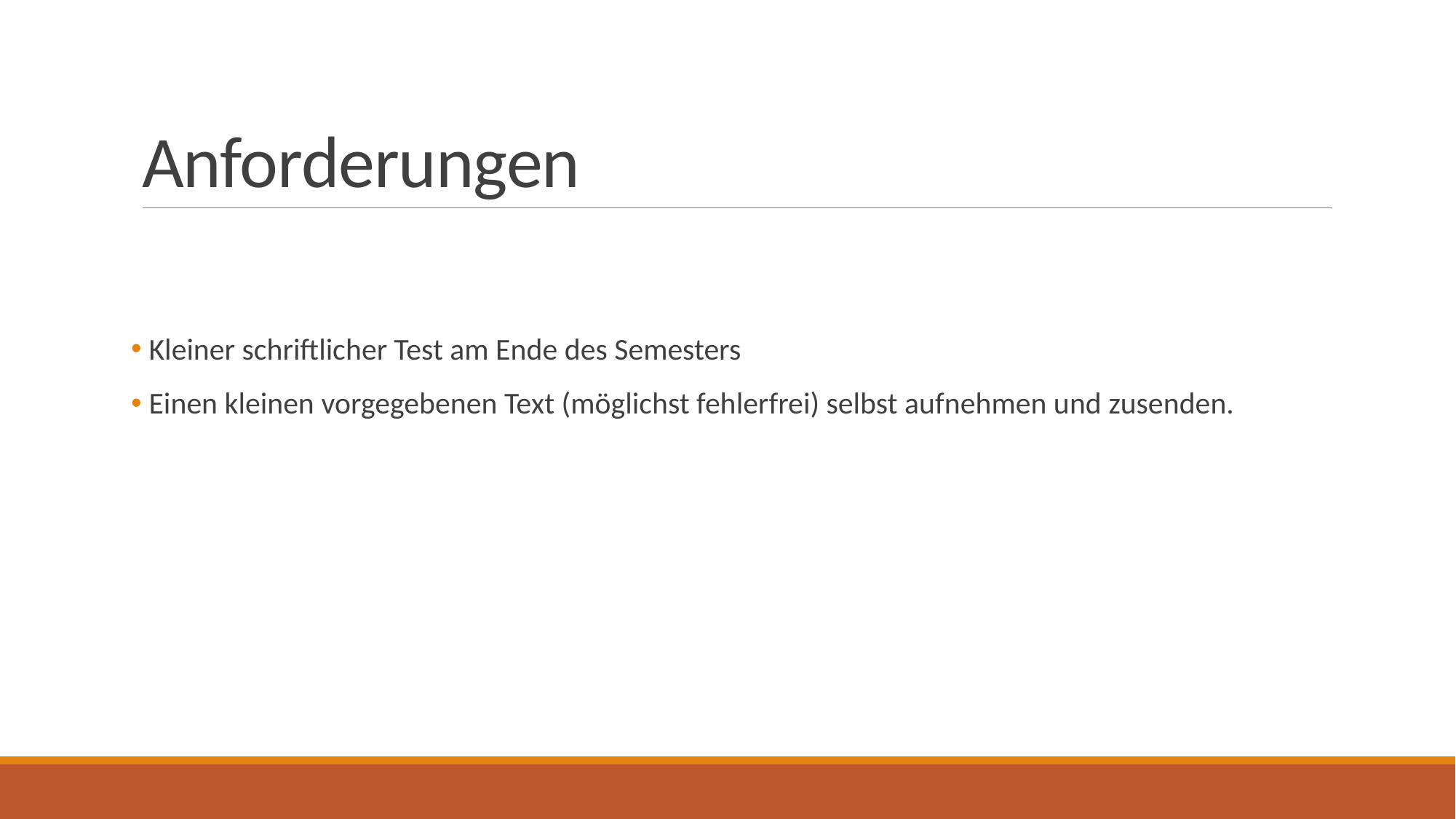

# Anforderungen

 Kleiner schriftlicher Test am Ende des Semesters
 Einen kleinen vorgegebenen Text (möglichst fehlerfrei) selbst aufnehmen und zusenden.